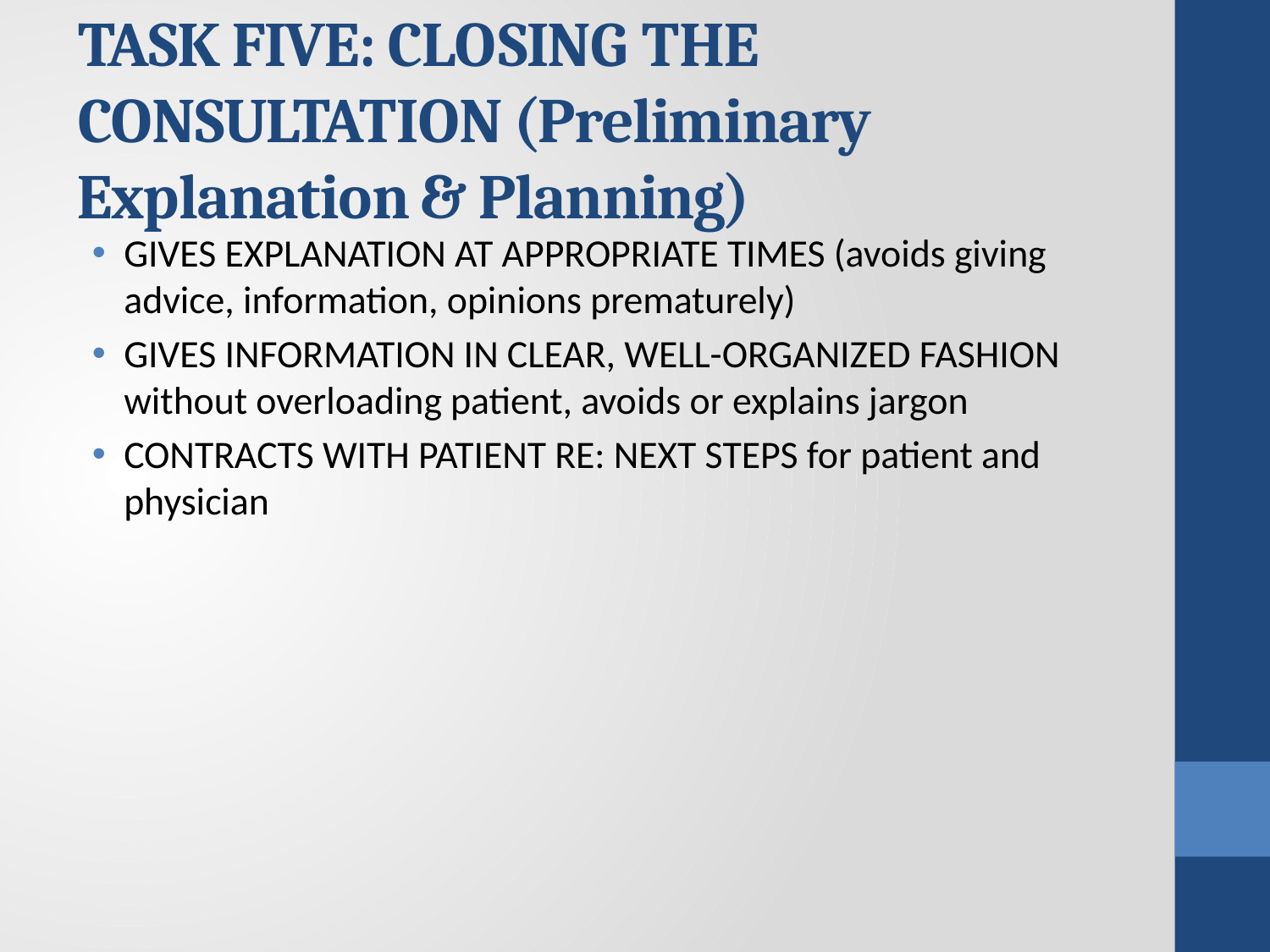

# TASK FIVE: CLOSING THE CONSULTATION (Preliminary Explanation & Planning)
GIVES EXPLANATION AT APPROPRIATE TIMES (avoids giving advice, information, opinions prematurely)
GIVES INFORMATION IN CLEAR, WELL-ORGANIZED FASHION without overloading patient, avoids or explains jargon
CONTRACTS WITH PATIENT RE: NEXT STEPS for patient and physician